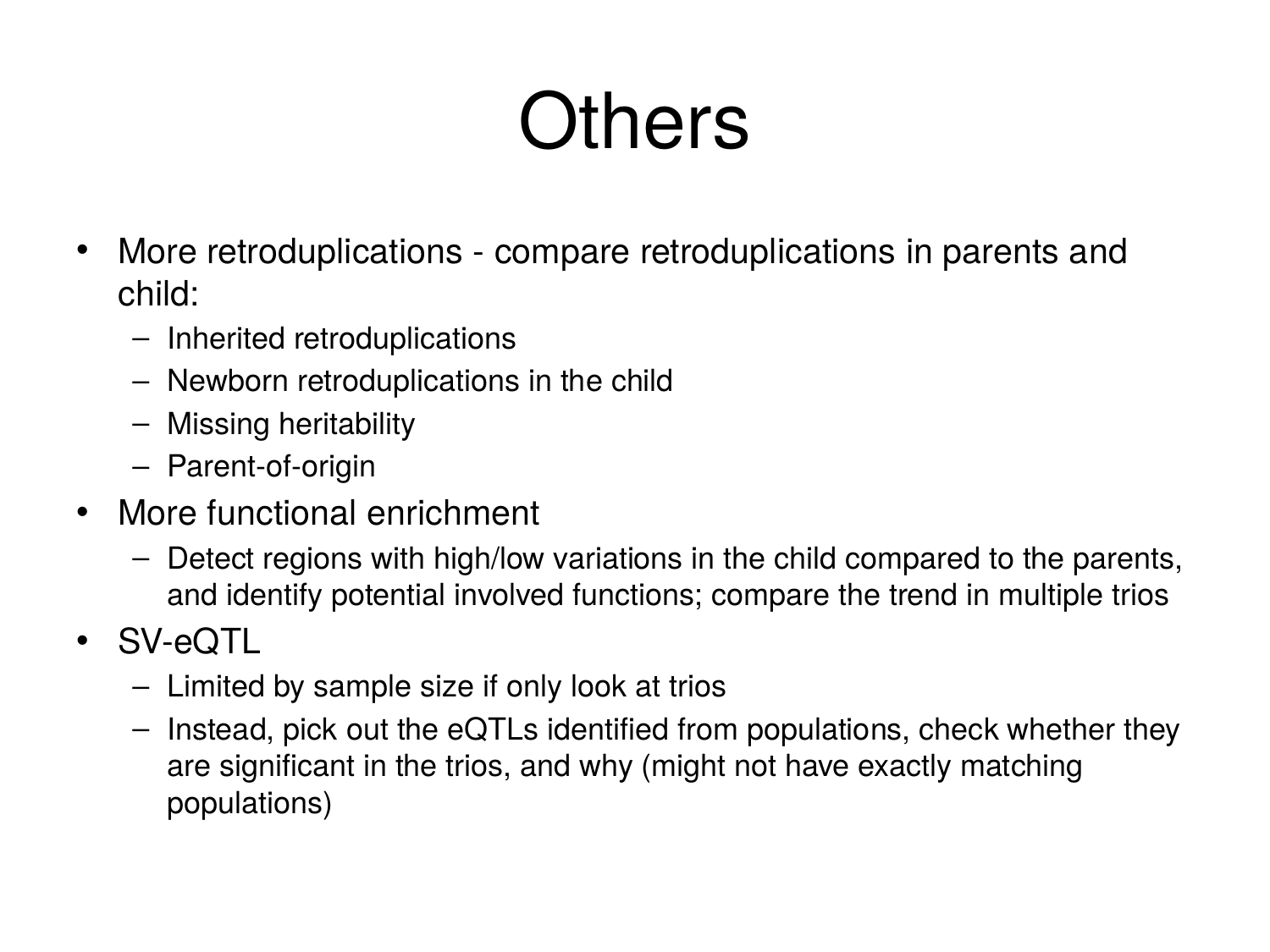

# Others
More retroduplications - compare retroduplications in parents and child:
Inherited retroduplications
Newborn retroduplications in the child
Missing heritability
Parent-of-origin
More functional enrichment
Detect regions with high/low variations in the child compared to the parents, and identify potential involved functions; compare the trend in multiple trios
SV-eQTL
Limited by sample size if only look at trios
Instead, pick out the eQTLs identified from populations, check whether they are significant in the trios, and why (might not have exactly matching populations)